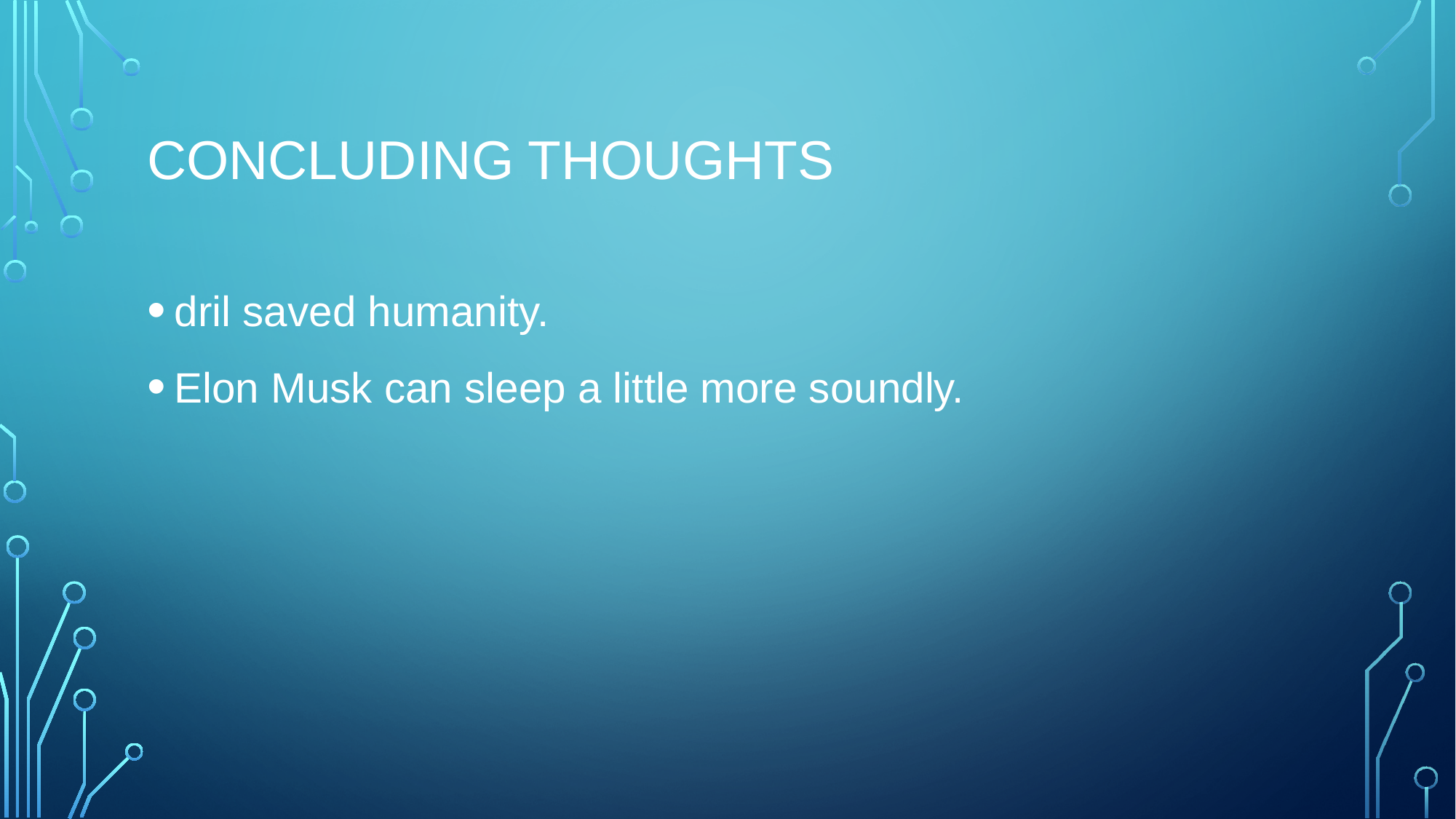

# Concluding Thoughts
dril saved humanity.
Elon Musk can sleep a little more soundly.